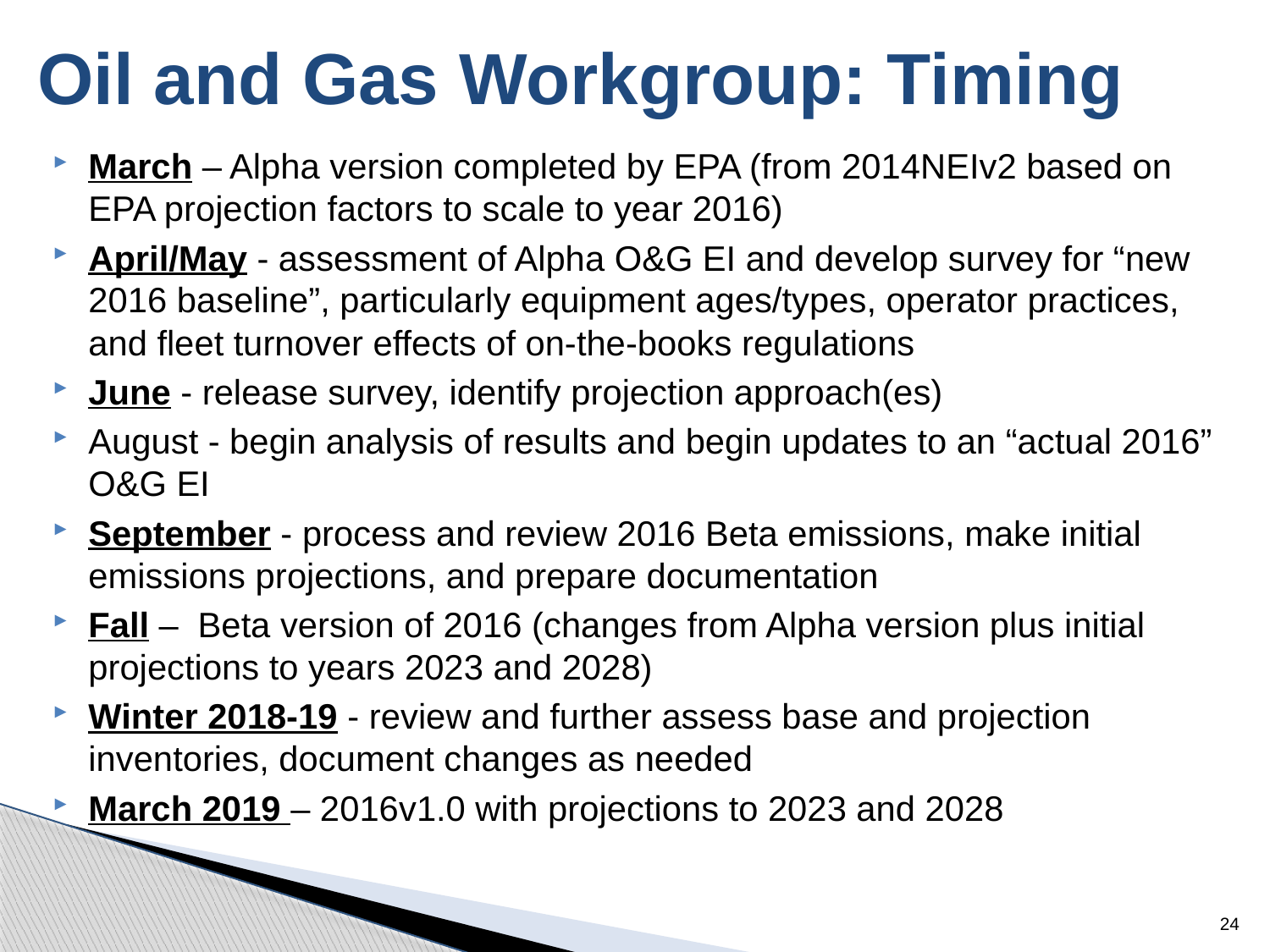

# Oil and Gas Workgroup: Timing
March – Alpha version completed by EPA (from 2014NEIv2 based on EPA projection factors to scale to year 2016)
April/May - assessment of Alpha O&G EI and develop survey for “new 2016 baseline”, particularly equipment ages/types, operator practices, and fleet turnover effects of on-the-books regulations
June - release survey, identify projection approach(es)
August - begin analysis of results and begin updates to an “actual 2016” O&G EI
September - process and review 2016 Beta emissions, make initial emissions projections, and prepare documentation
Fall –  Beta version of 2016 (changes from Alpha version plus initial projections to years 2023 and 2028)
Winter 2018-19 - review and further assess base and projection inventories, document changes as needed
March 2019 – 2016v1.0 with projections to 2023 and 2028
24